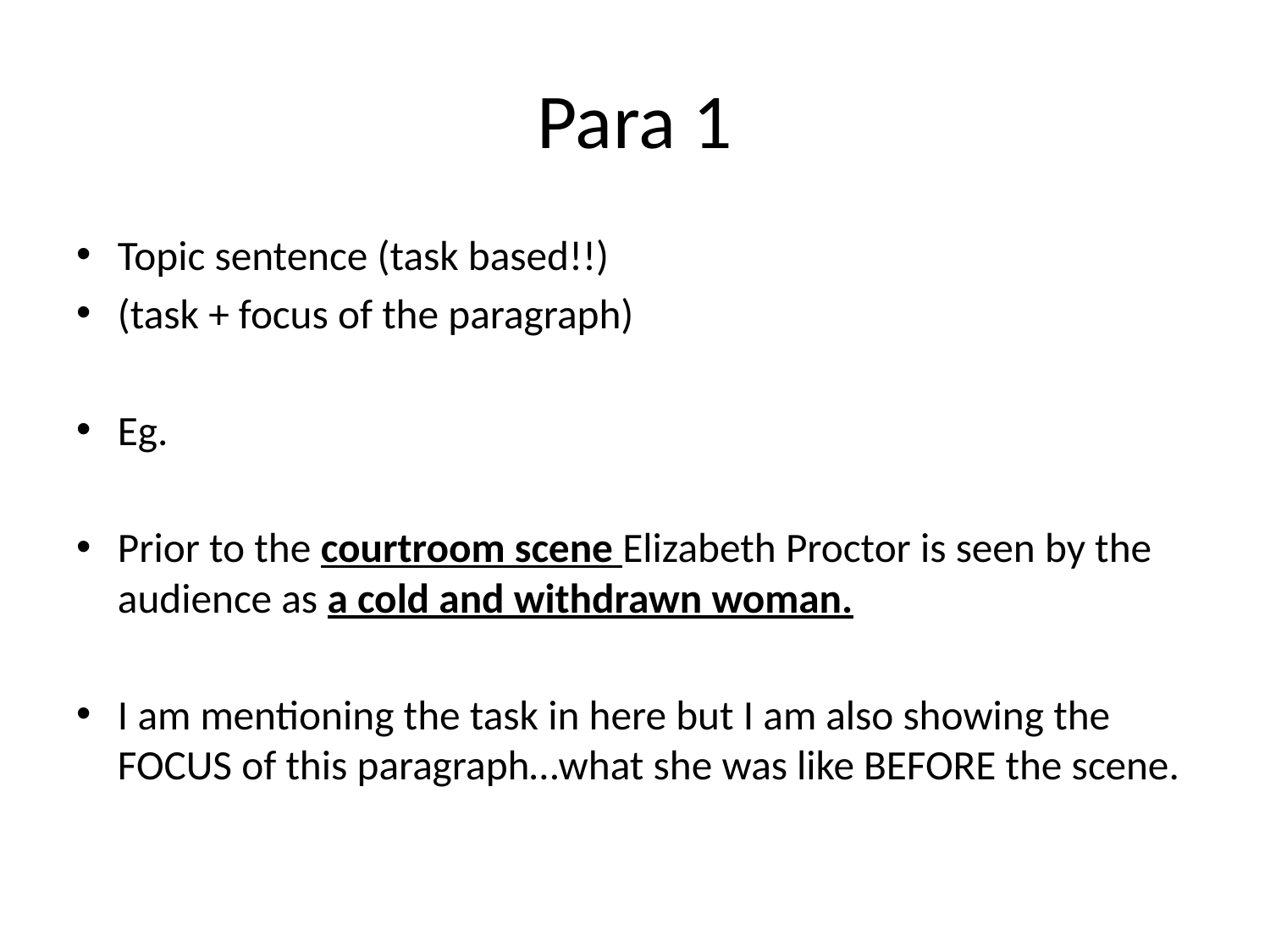

# Para 1
Topic sentence (task based!!)
(task + focus of the paragraph)

Eg.

Prior to the courtroom scene Elizabeth Proctor is seen by the audience as a cold and withdrawn woman.

I am mentioning the task in here but I am also showing the FOCUS of this paragraph…what she was like BEFORE the scene.